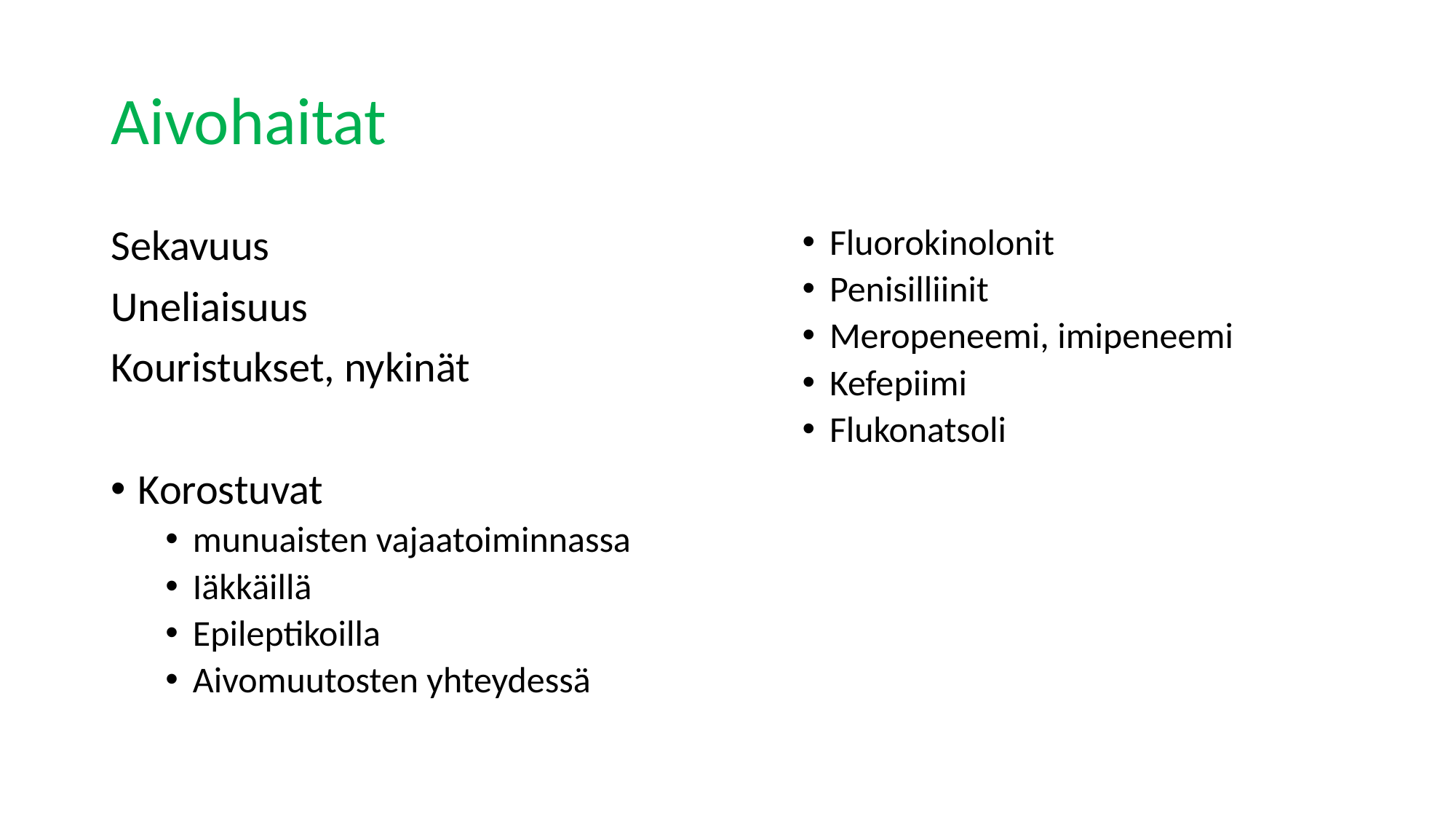

# Aivohaitat
Sekavuus
Uneliaisuus
Kouristukset, nykinät

Korostuvat
munuaisten vajaatoiminnassa
Iäkkäillä
Epileptikoilla
Aivomuutosten yhteydessä

Fluorokinolonit
Penisilliinit
Meropeneemi, imipeneemi
Kefepiimi
Flukonatsoli